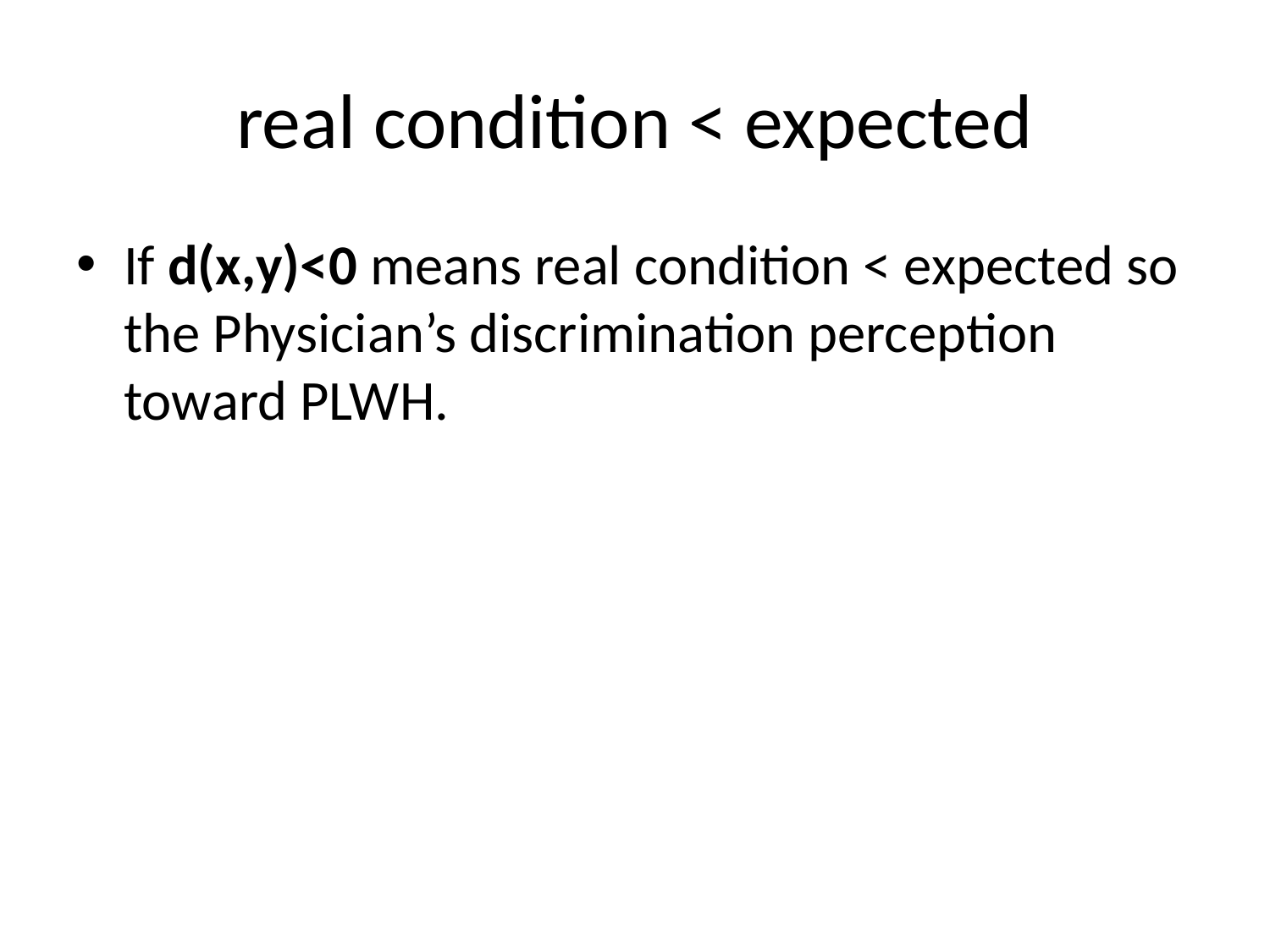

# real condition < expected
If d(x,y)<0 means real condition < expected so the Physician’s discrimination perception toward PLWH.